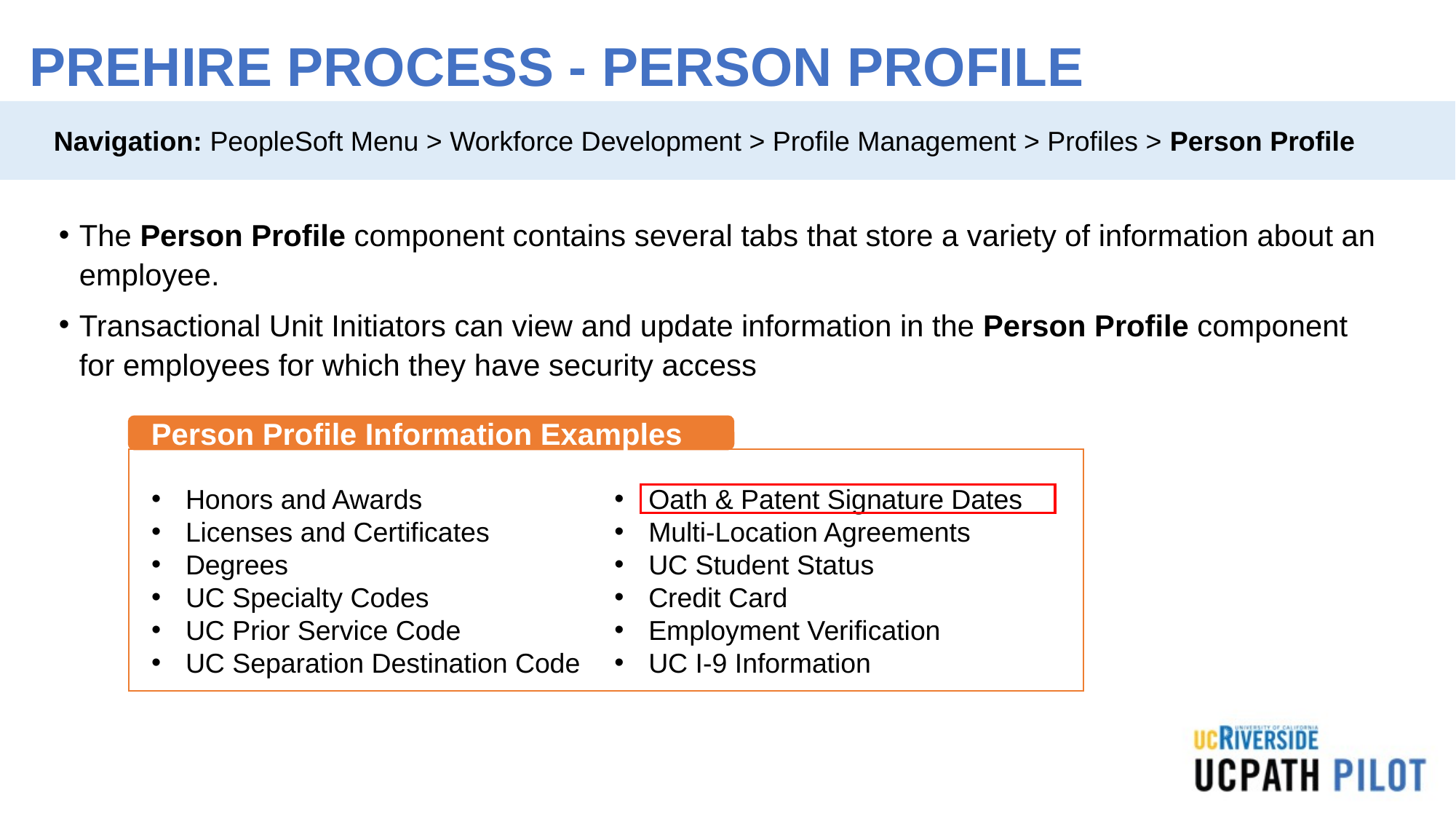

# PREHIRE PROCESS - PERSON PROFILE

Navigation: PeopleSoft Menu > Workforce Development > Profile Management > Profiles > Person Profile
The Person Profile component contains several tabs that store a variety of information about an employee.
Transactional Unit Initiators can view and update information in the Person Profile component for employees for which they have security access
Person Profile Information Examples
Honors and Awards
Licenses and Certificates
Degrees
UC Specialty Codes
UC Prior Service Code
UC Separation Destination Code

Oath & Patent Signature Dates
Multi-Location Agreements
UC Student Status
Credit Card
Employment Verification
UC I-9 Information